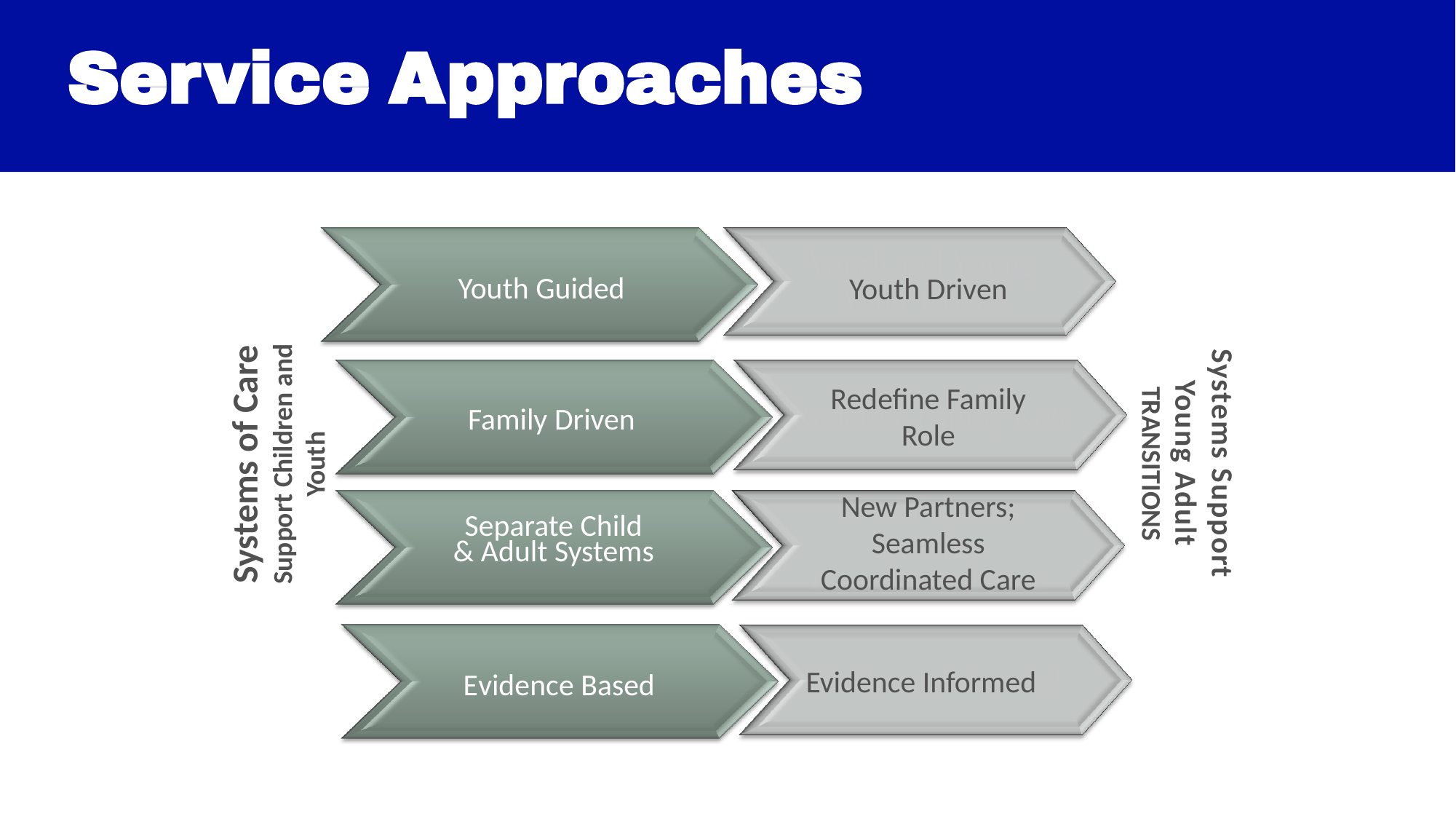

# Service Approaches

Youth Guided
Youth Driven
Systems Support Young Adult TRANSITIONS
Systems of Care
Support Children and Youth

Redefine Family Role
Family Driven

New Partners;
Seamless Coordinated Care

Separate Child
& Adult Systems

Evidence Informed
Evidence Based